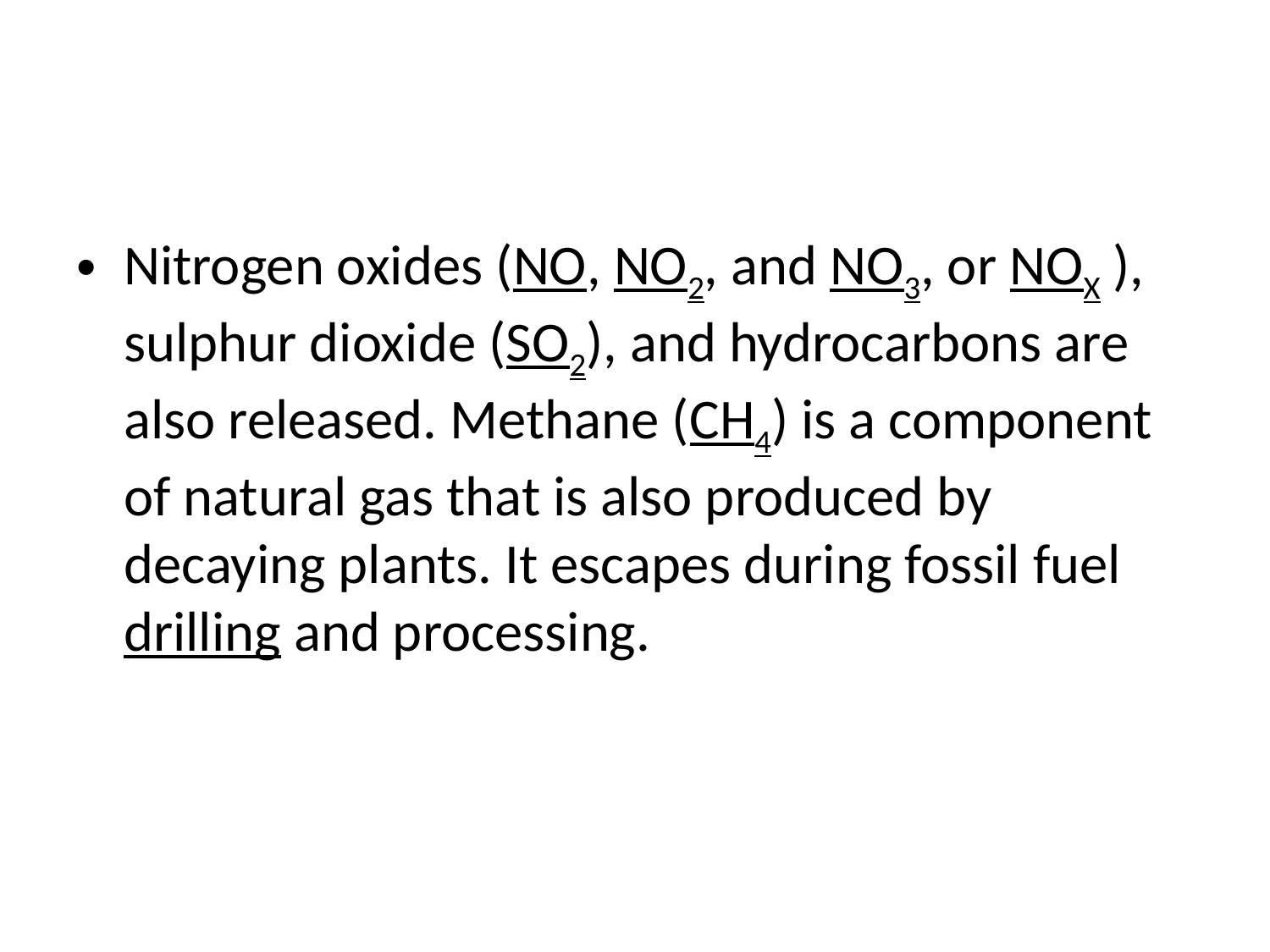

#
Nitrogen oxides (NO, NO2, and NO3, or NOX ), sulphur dioxide (SO2), and hydrocarbons are also released. Methane (CH4) is a component of natural gas that is also produced by decaying plants. It escapes during fossil fuel drilling and processing.